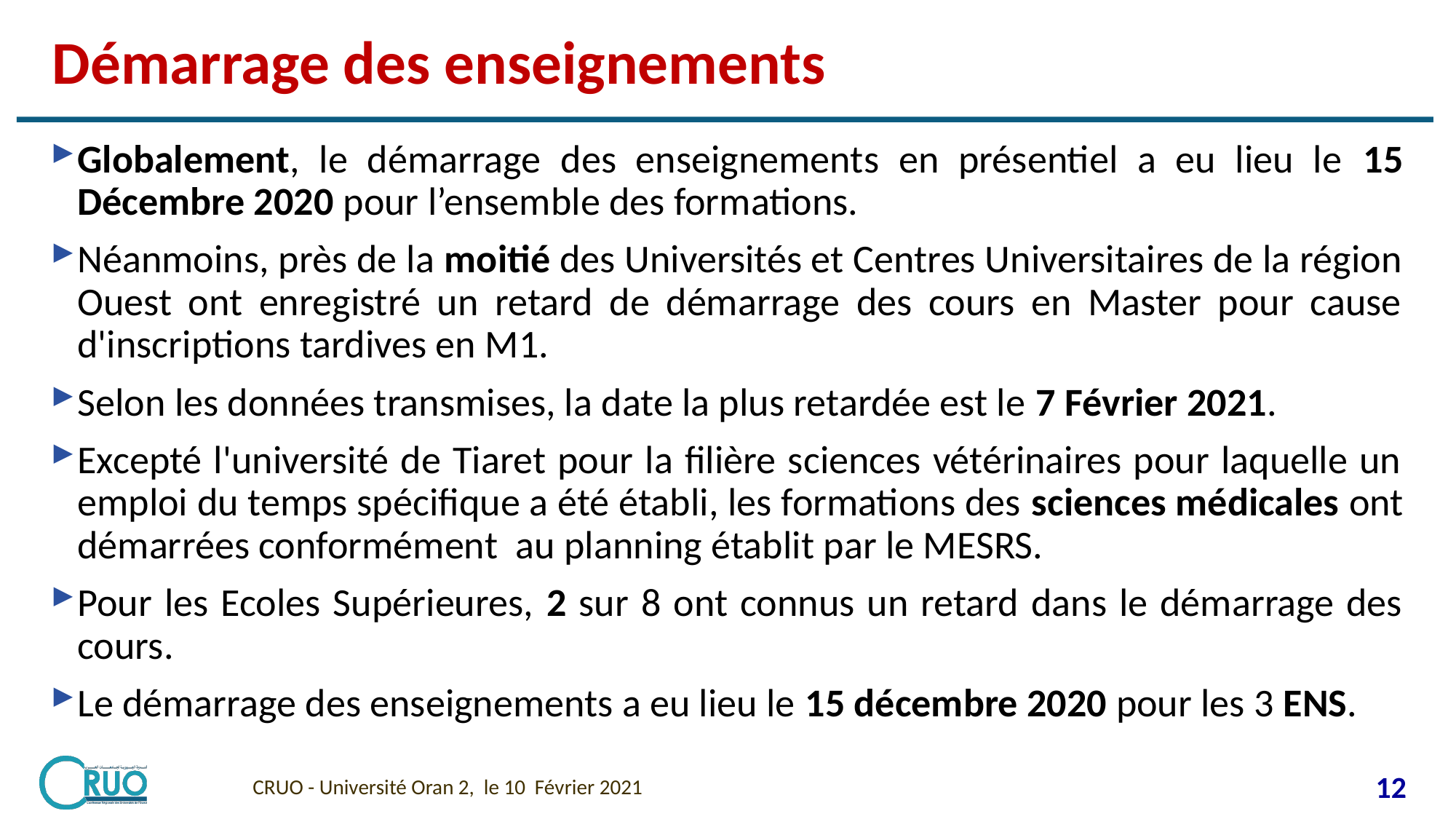

# Démarrage des enseignements
Globalement, le démarrage des enseignements en présentiel a eu lieu le 15 Décembre 2020 pour l’ensemble des formations.
Néanmoins, près de la moitié des Universités et Centres Universitaires de la région Ouest ont enregistré un retard de démarrage des cours en Master pour cause d'inscriptions tardives en M1.
Selon les données transmises, la date la plus retardée est le 7 Février 2021.
Excepté l'université de Tiaret pour la filière sciences vétérinaires pour laquelle un emploi du temps spécifique a été établi, les formations des sciences médicales ont démarrées conformément  au planning établit par le MESRS.
Pour les Ecoles Supérieures, 2 sur 8 ont connus un retard dans le démarrage des cours.
Le démarrage des enseignements a eu lieu le 15 décembre 2020 pour les 3 ENS.
CRUO - Université Oran 2,  le 10  Février 2021
12